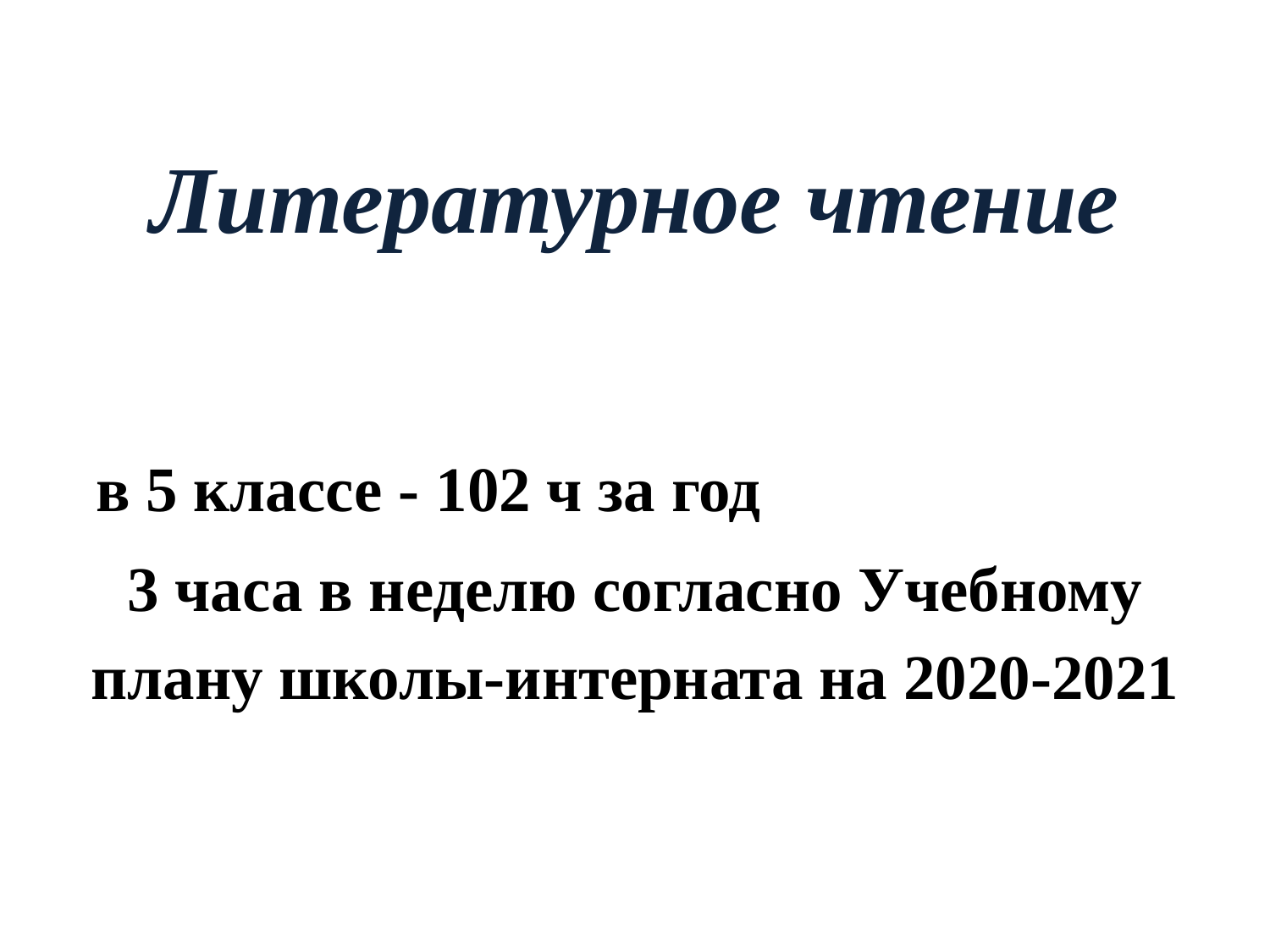

# Литературное чтение
 в 5 классе - 102 ч за год
3 часа в неделю согласно Учебному плану школы-интерната на 2020-2021